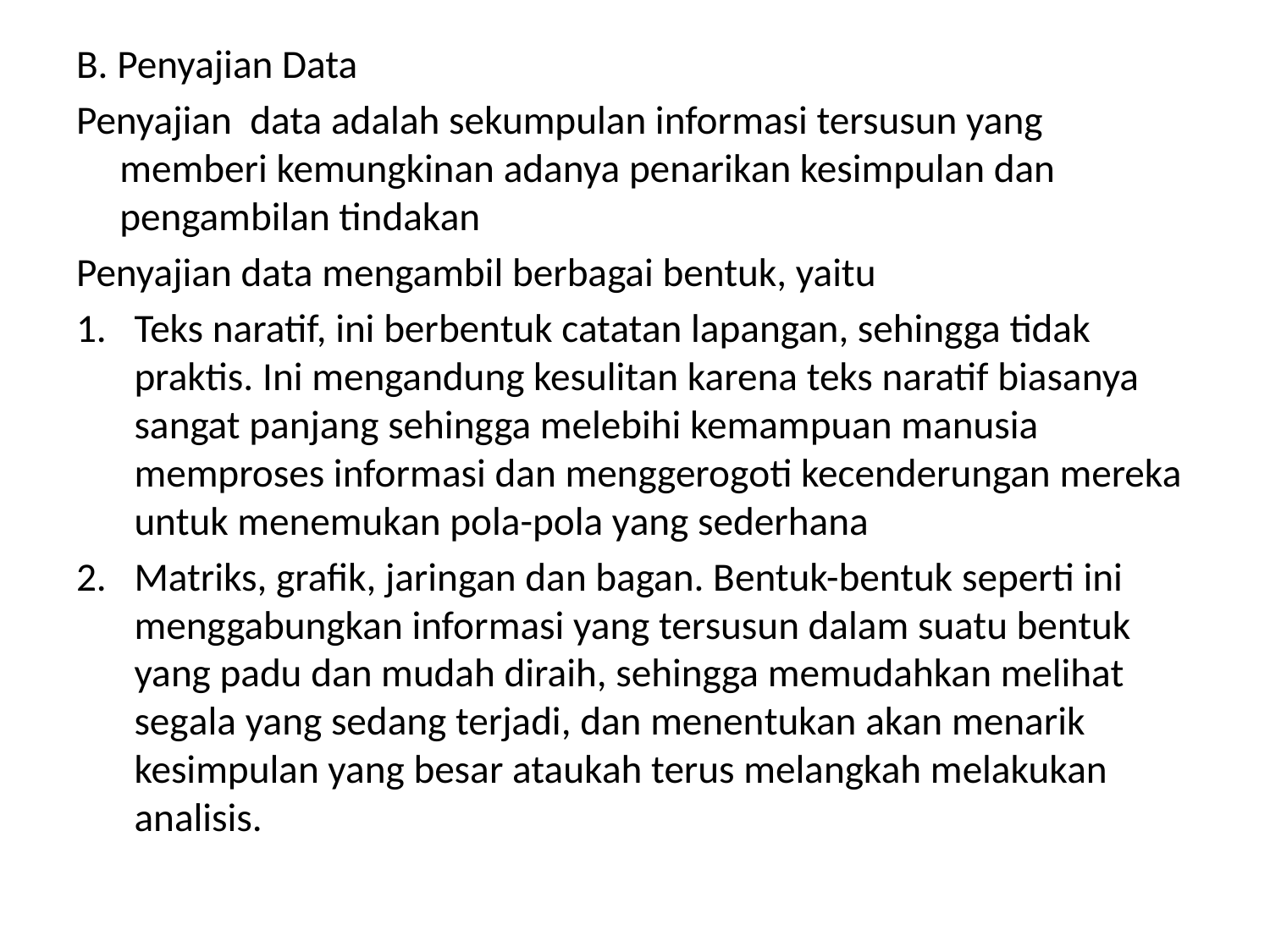

B. Penyajian Data
Penyajian  data adalah sekumpulan informasi tersusun yang memberi kemungkinan adanya penarikan kesimpulan dan pengambilan tindakan
Penyajian data mengambil berbagai bentuk, yaitu
Teks naratif, ini berbentuk catatan lapangan, sehingga tidak praktis. Ini mengandung kesulitan karena teks naratif biasanya sangat panjang sehingga melebihi kemampuan manusia memproses informasi dan menggerogoti kecenderungan mereka untuk menemukan pola-pola yang sederhana
Matriks, grafik, jaringan dan bagan. Bentuk-bentuk seperti ini menggabungkan informasi yang tersusun dalam suatu bentuk yang padu dan mudah diraih, sehingga memudahkan melihat segala yang sedang terjadi, dan menentukan akan menarik kesimpulan yang besar ataukah terus melangkah melakukan analisis.